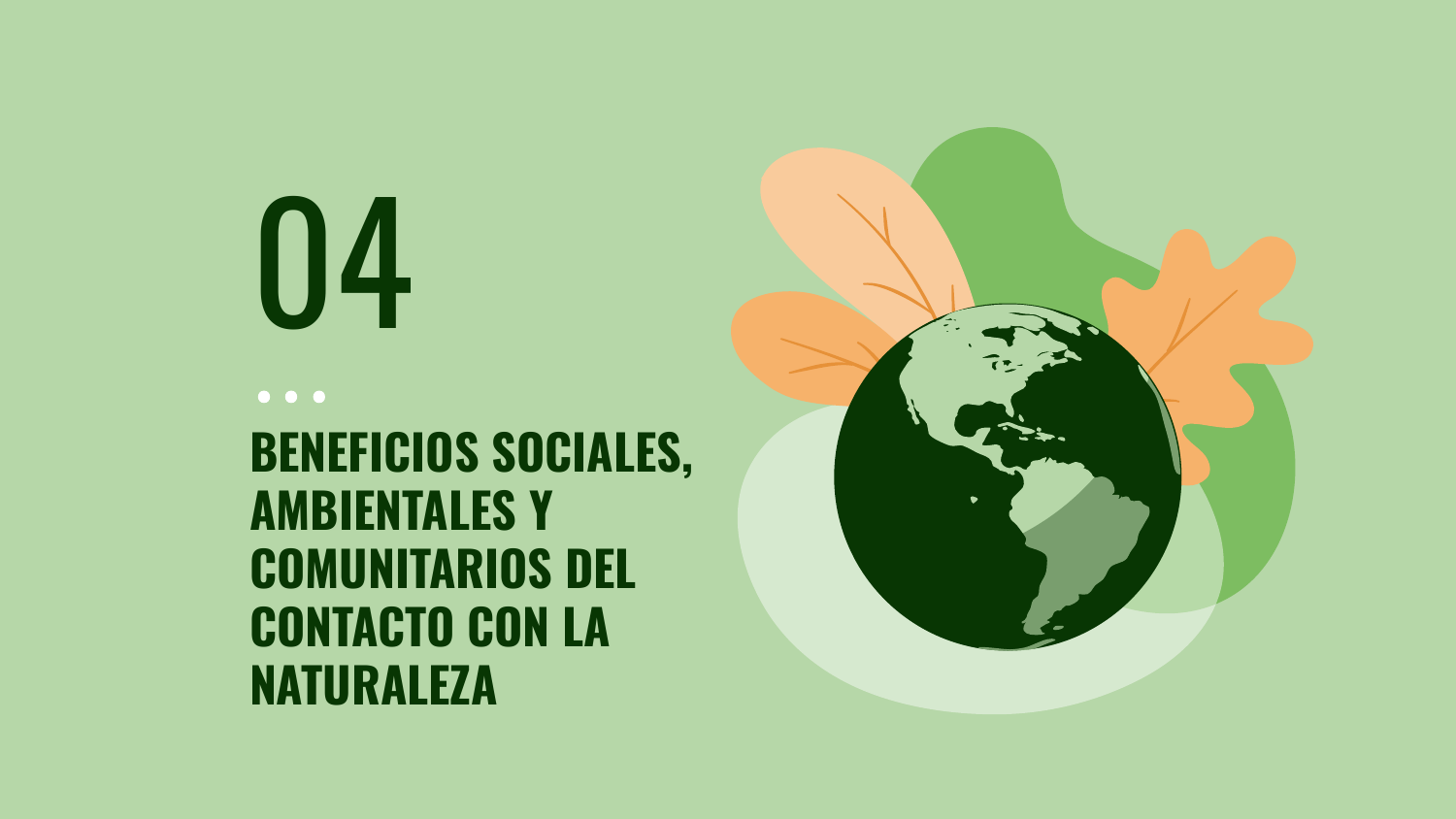

04

# BENEFICIOS SOCIALES, AMBIENTALES Y COMUNITARIOS DEL CONTACTO CON LA NATURALEZA